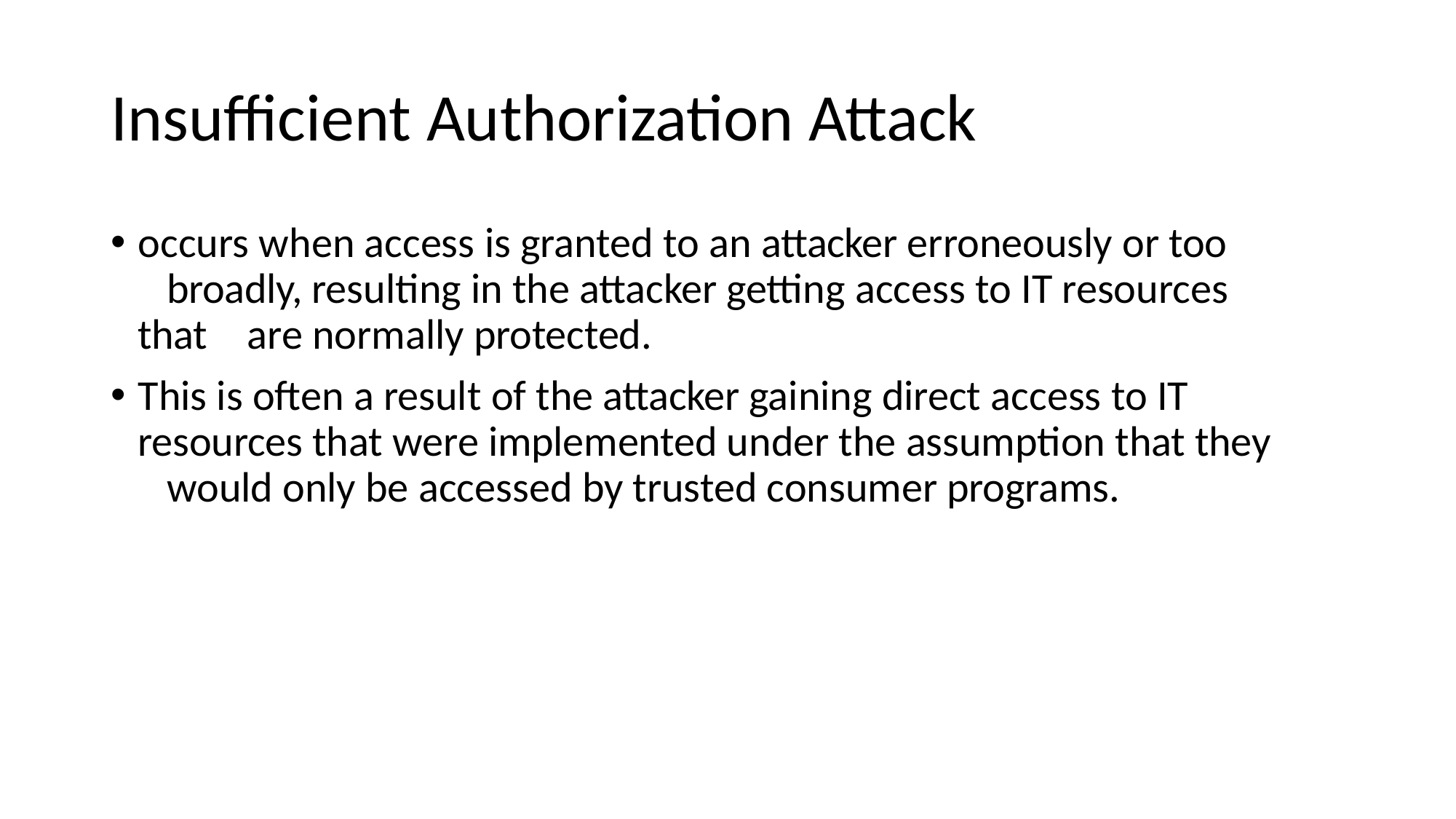

# Insufficient Authorization Attack
occurs when access is granted to an attacker erroneously or too 	broadly, resulting in the attacker getting access to IT resources that 	are normally protected.
This is often a result of the attacker gaining direct access to IT 	resources that were implemented under the assumption that they 	would only be accessed by trusted consumer programs.